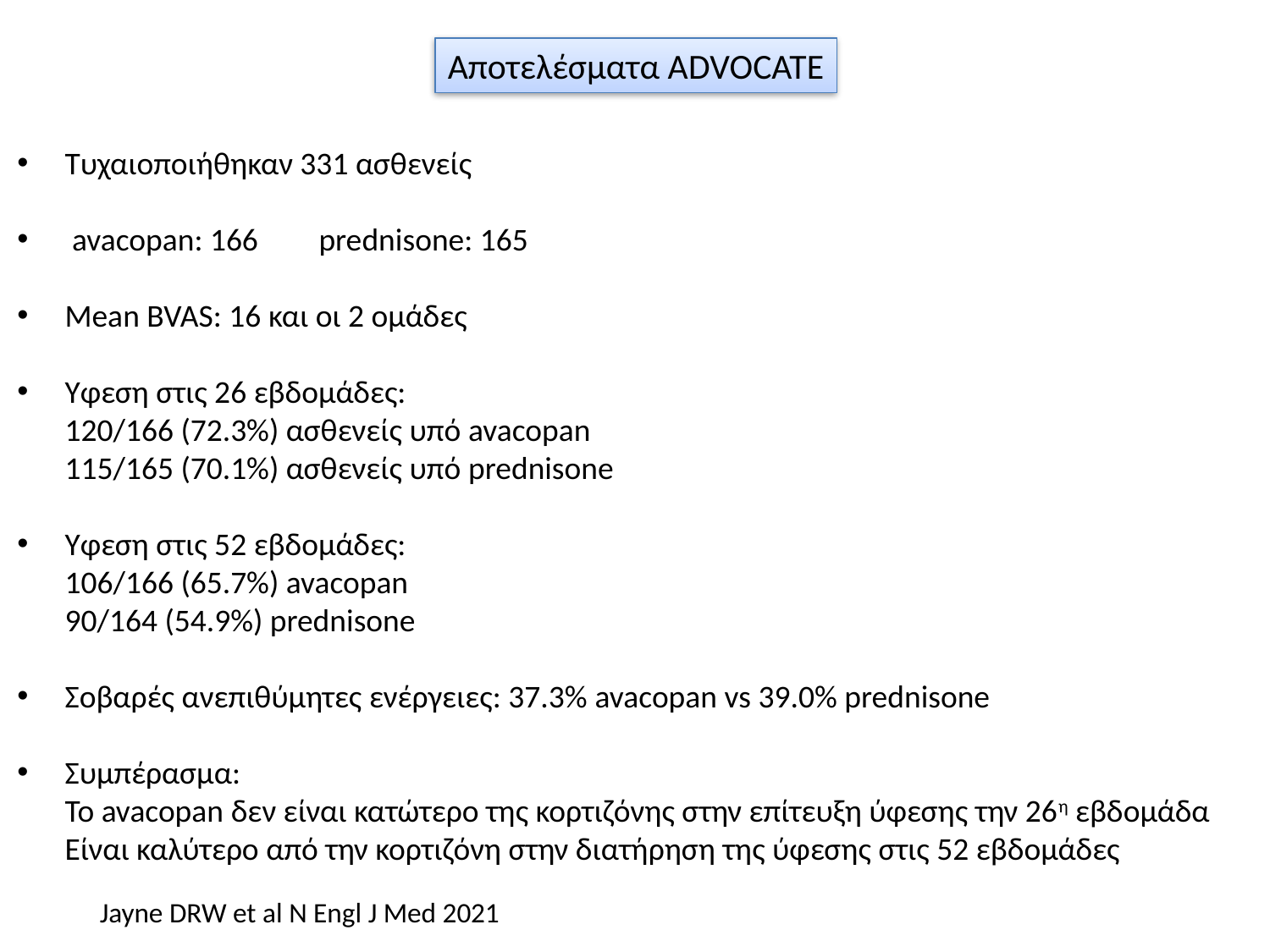

Αποτελέσματα ADVOCATE
Τυχαιοποιήθηκαν 331 ασθενείς

 avacopan: 166	prednisone: 165

Mean BVAS: 16 και οι 2 ομάδες

Υφεση στις 26 εβδομάδες:
	120/166 (72.3%) ασθενείς υπό avacopan
	115/165 (70.1%) ασθενείς υπό prednisone

Υφεση στις 52 εβδομάδες:
	106/166 (65.7%) avacopan
	90/164 (54.9%) prednisone

Σοβαρές ανεπιθύμητες ενέργειες: 37.3% avacopan vs 39.0% prednisone

Συμπέρασμα:
	Το avacopan δεν είναι κατώτερο της κορτιζόνης στην επίτευξη ύφεσης την 26η εβδομάδα
	Είναι καλύτερο από την κορτιζόνη στην διατήρηση της ύφεσης στις 52 εβδομάδες
Jayne DRW et al N Engl J Med 2021